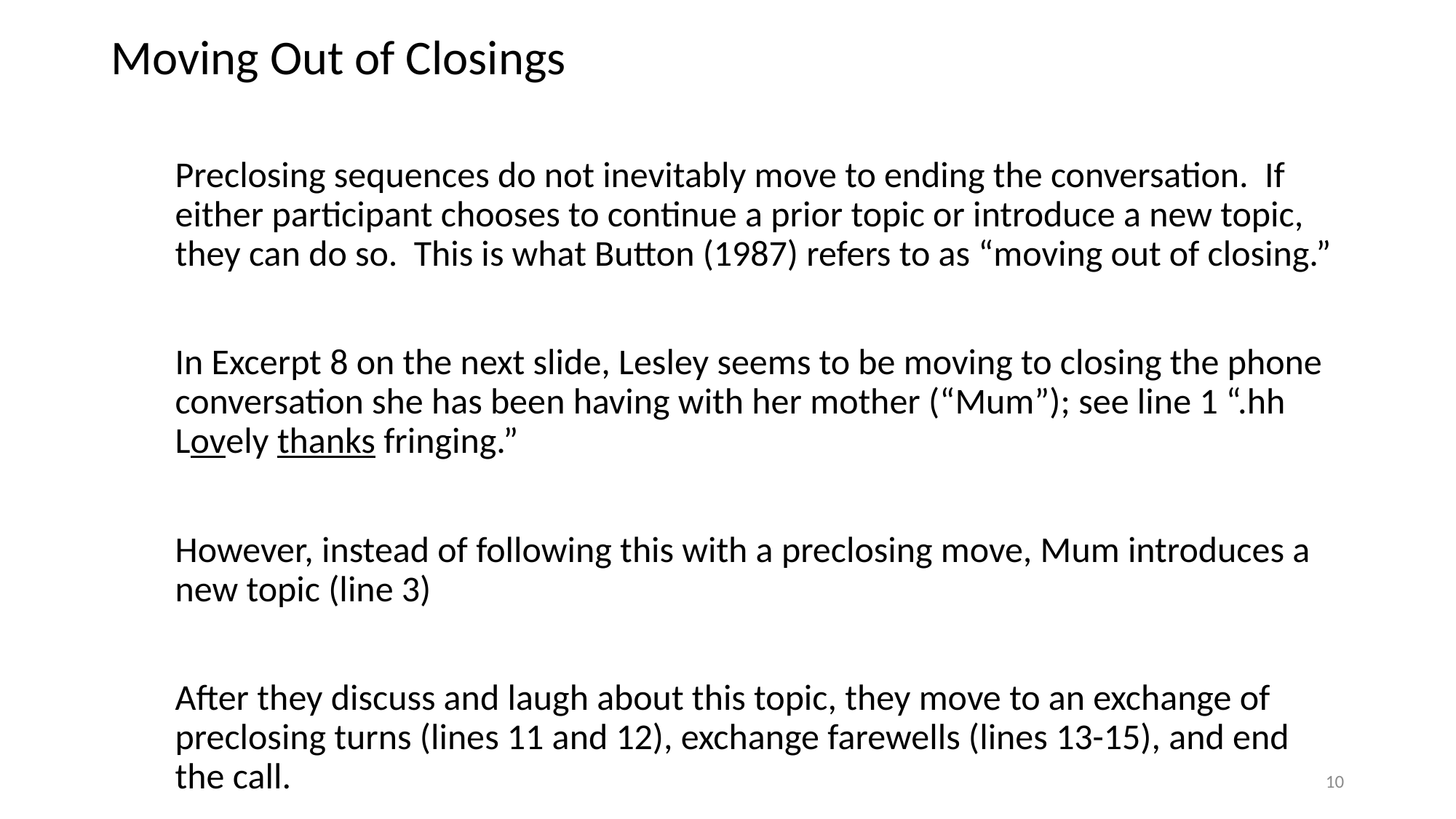

# Moving Out of Closings
Preclosing sequences do not inevitably move to ending the conversation.  If either participant chooses to continue a prior topic or introduce a new topic, they can do so.  This is what Button (1987) refers to as “moving out of closing.”

In Excerpt 8 on the next slide, Lesley seems to be moving to closing the phone conversation she has been having with her mother (“Mum”); see line 1 “.hh Lovely thanks fringing.”

However, instead of following this with a preclosing move, Mum introduces a new topic (line 3)

After they discuss and laugh about this topic, they move to an exchange of preclosing turns (lines 11 and 12), exchange farewells (lines 13-15), and end the call.

10